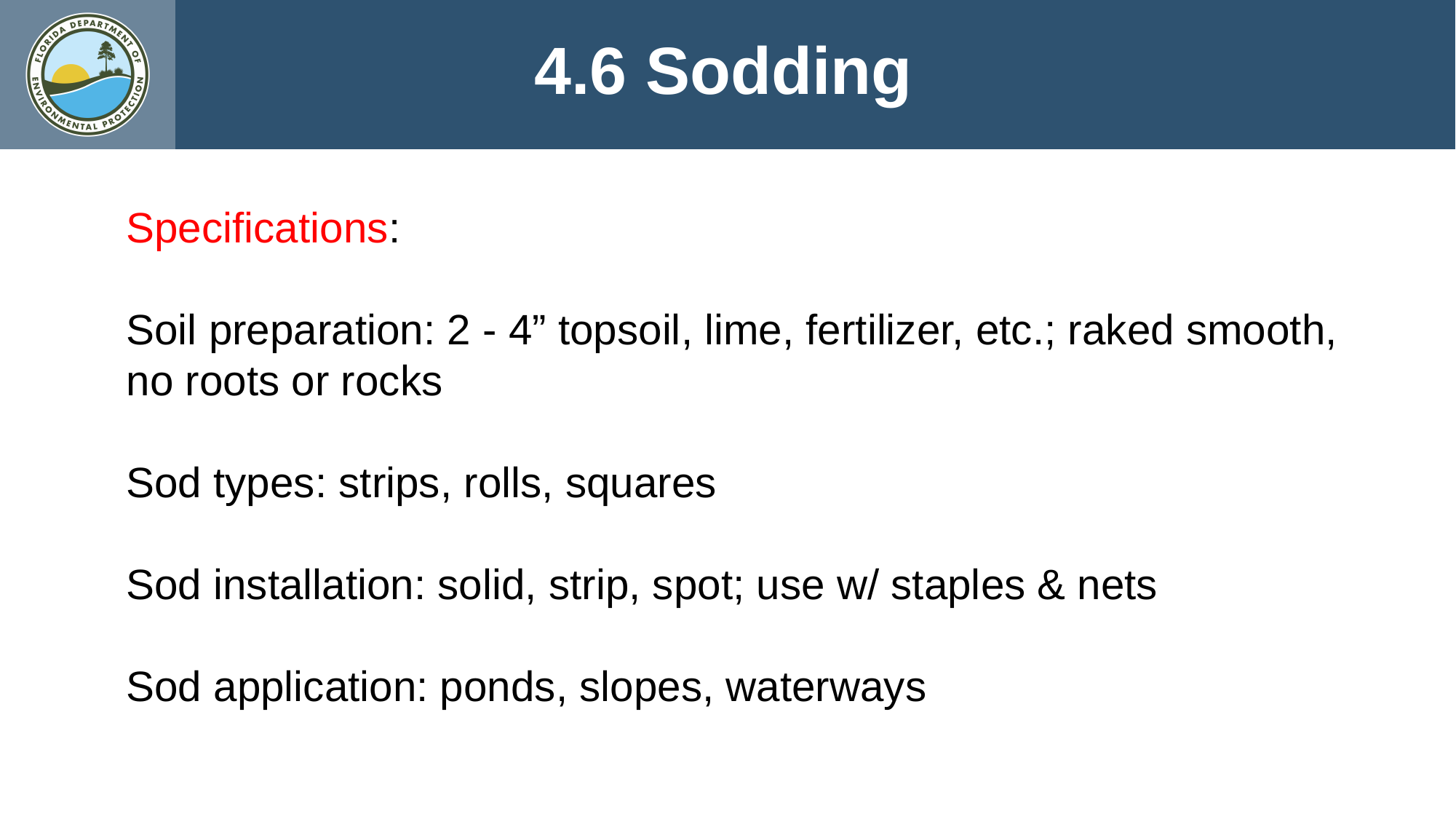

4.6 Sodding
Specifications:

Soil preparation: 2 - 4” topsoil, lime, fertilizer, etc.; raked smooth, no roots or rocks

Sod types: strips, rolls, squares

Sod installation: solid, strip, spot; use w/ staples & nets

Sod application: ponds, slopes, waterways